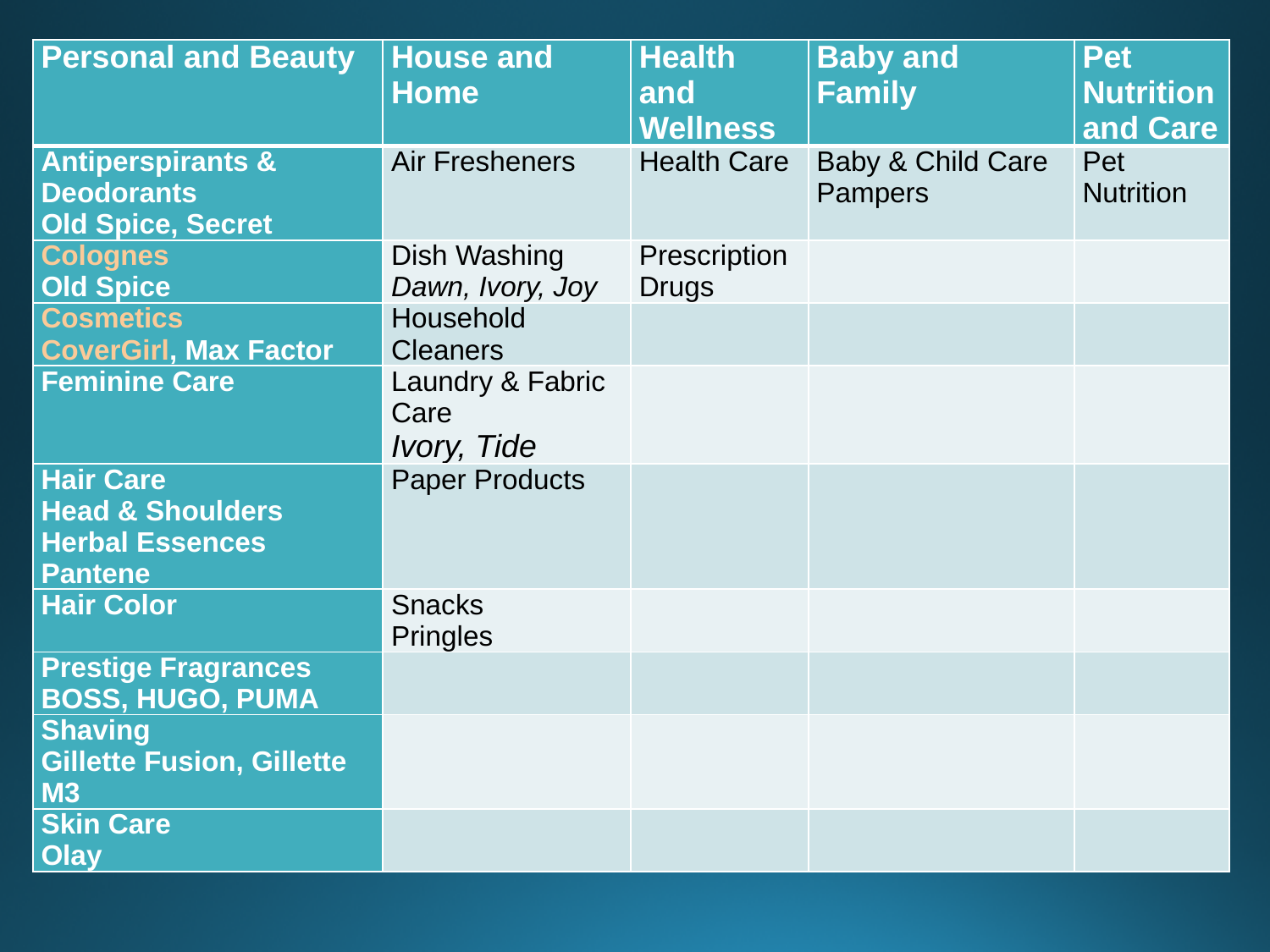

| Personal and Beauty | House and Home | Health and Wellness | Baby and Family | Pet Nutrition and Care |
| --- | --- | --- | --- | --- |
| Antiperspirants & Deodorants Old Spice, Secret | Air Fresheners | Health Care | Baby & Child Care Pampers | Pet Nutrition |
| Colognes Old Spice | Dish Washing Dawn, Ivory, Joy | Prescription Drugs |  |  |
| Cosmetics CoverGirl, Max Factor | Household Cleaners |  |  |  |
| Feminine Care | Laundry & Fabric Care Ivory, Tide |  |  |  |
| Hair Care Head & Shoulders Herbal Essences Pantene | Paper Products |  |  |  |
| Hair Color | Snacks Pringles |  |  |  |
| Prestige Fragrances BOSS, HUGO, PUMA |  |  |  |  |
| Shaving Gillette Fusion, Gillette M3 |  |  |  |  |
| Skin Care Olay |  |  |  |  |